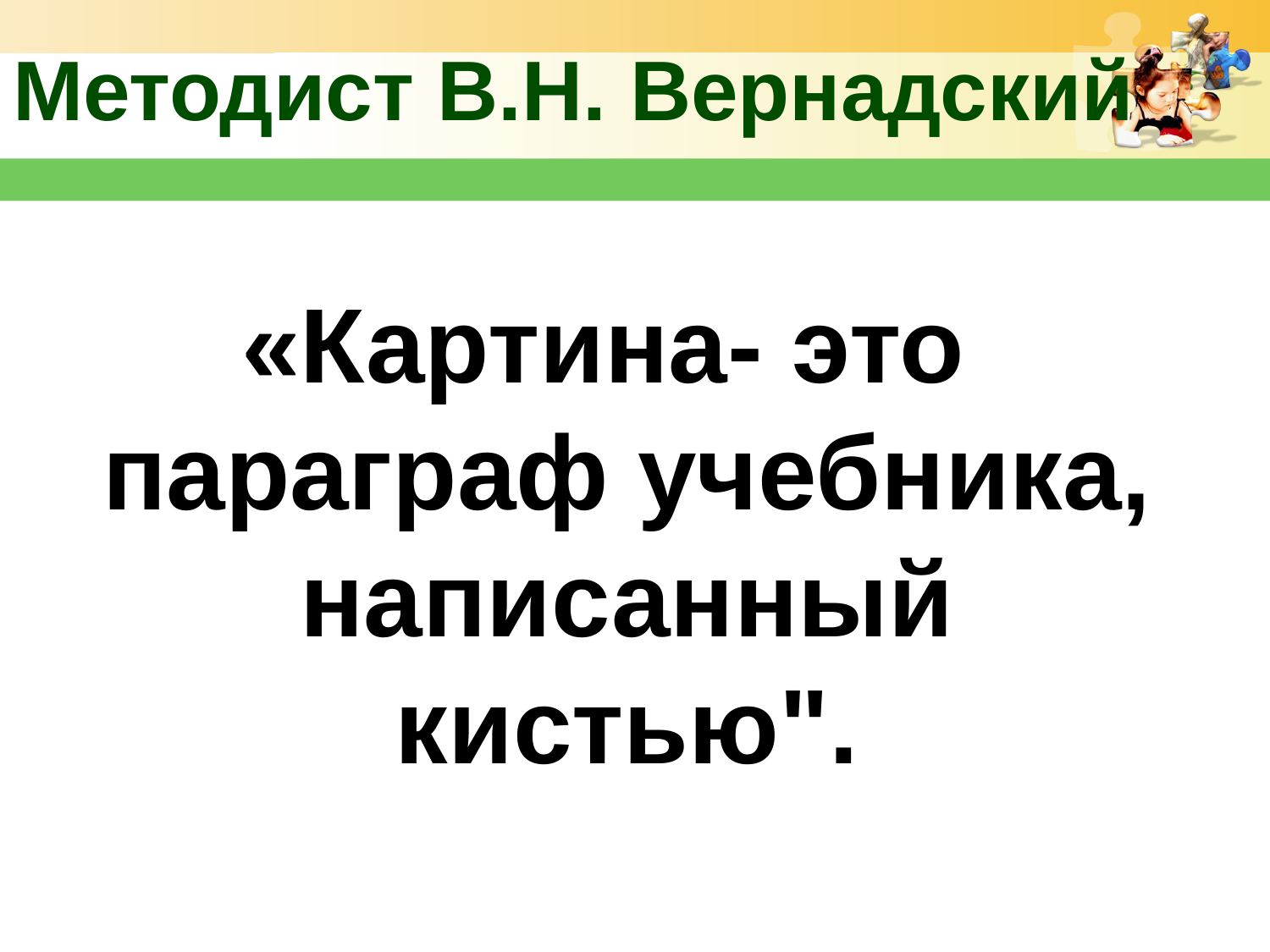

Методист В.Н. Вернадский

«Картина- это параграф учебника, написанный кистью".